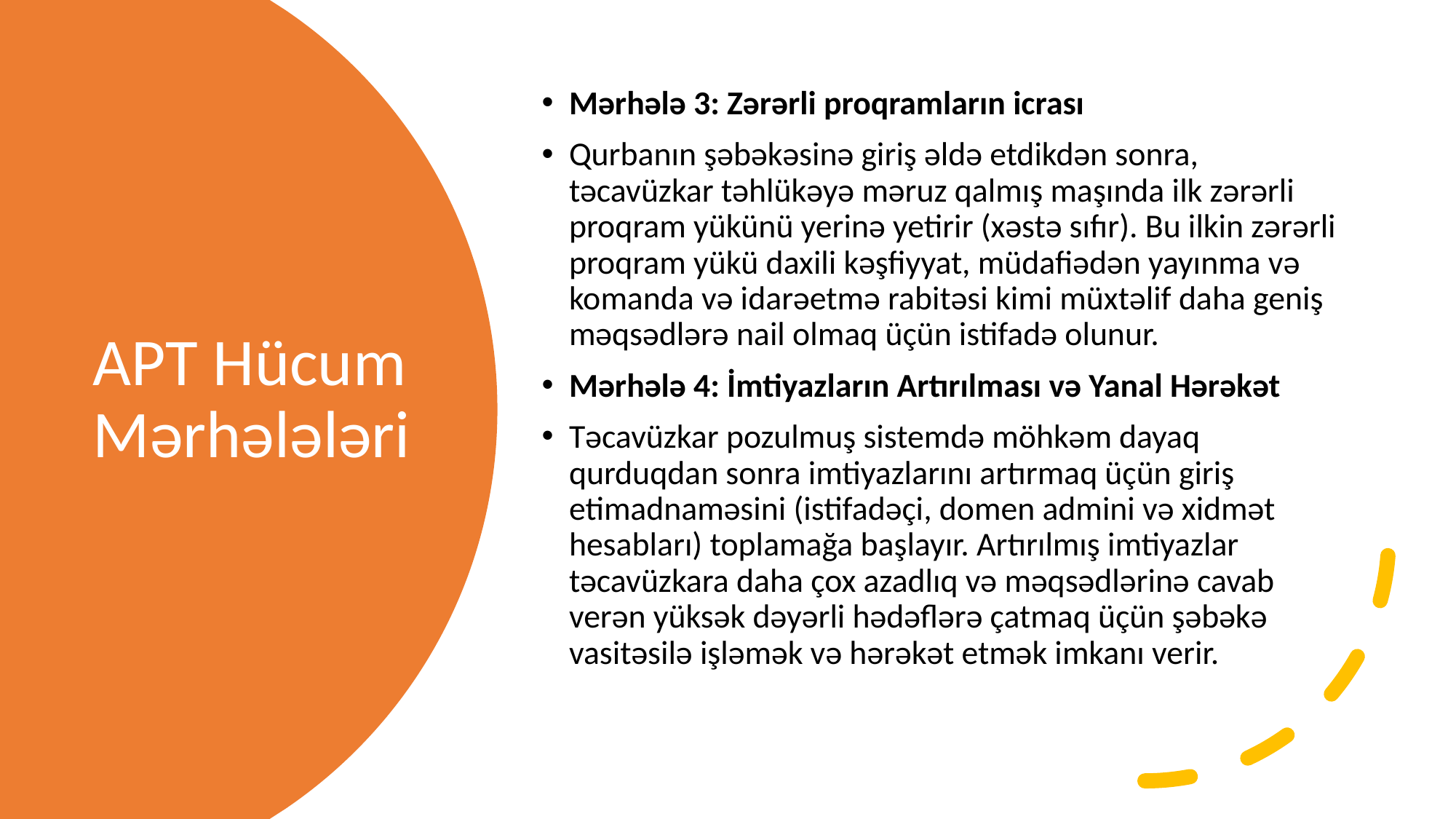

Mərhələ 3: Zərərli proqramların icrası
Qurbanın şəbəkəsinə giriş əldə etdikdən sonra, təcavüzkar təhlükəyə məruz qalmış maşında ilk zərərli proqram yükünü yerinə yetirir (xəstə sıfır). Bu ilkin zərərli proqram yükü daxili kəşfiyyat, müdafiədən yayınma və komanda və idarəetmə rabitəsi kimi müxtəlif daha geniş məqsədlərə nail olmaq üçün istifadə olunur.
Mərhələ 4: İmtiyazların Artırılması və Yanal Hərəkət
Təcavüzkar pozulmuş sistemdə möhkəm dayaq qurduqdan sonra imtiyazlarını artırmaq üçün giriş etimadnaməsini (istifadəçi, domen admini və xidmət hesabları) toplamağa başlayır. Artırılmış imtiyazlar təcavüzkara daha çox azadlıq və məqsədlərinə cavab verən yüksək dəyərli hədəflərə çatmaq üçün şəbəkə vasitəsilə işləmək və hərəkət etmək imkanı verir.

# APT Hücum Mərhələləri